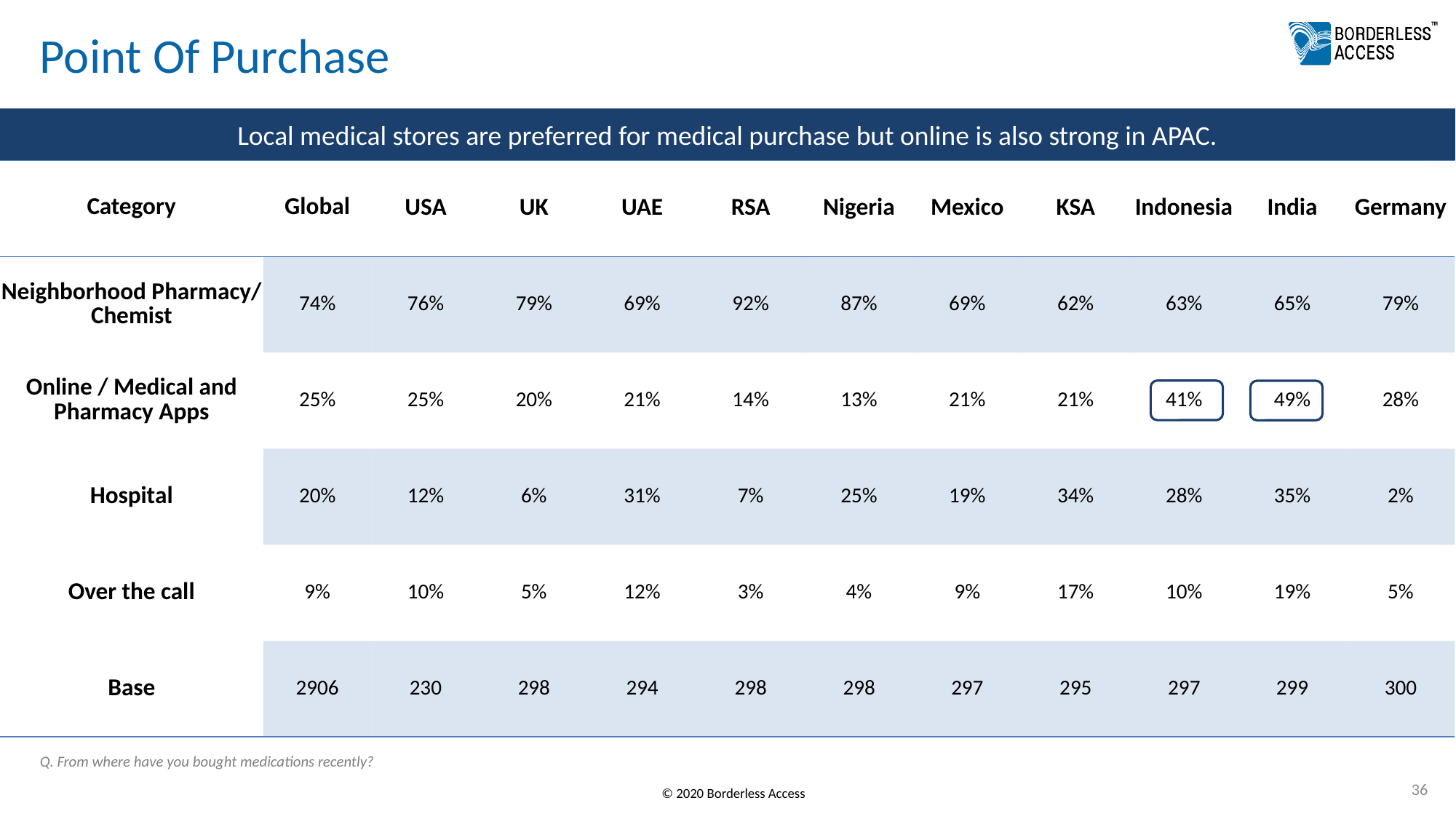

# Point Of Purchase

Local medical stores are preferred for medical purchase but online is also strong in APAC.
| Category | Global | USA | UK | UAE | RSA | Nigeria | Mexico | KSA | Indonesia | India | Germany |
| --- | --- | --- | --- | --- | --- | --- | --- | --- | --- | --- | --- |
| Neighborhood Pharmacy/ Chemist | 74% | 76% | 79% | 69% | 92% | 87% | 69% | 62% | 63% | 65% | 79% |
| Online / Medical and Pharmacy Apps | 25% | 25% | 20% | 21% | 14% | 13% | 21% | 21% | 41% | 49% | 28% |
| Hospital | 20% | 12% | 6% | 31% | 7% | 25% | 19% | 34% | 28% | 35% | 2% |
| Over the call | 9% | 10% | 5% | 12% | 3% | 4% | 9% | 17% | 10% | 19% | 5% |
| Base | 2906 | 230 | 298 | 294 | 298 | 298 | 297 | 295 | 297 | 299 | 300 |

Q. From where have you bought medications recently?
36